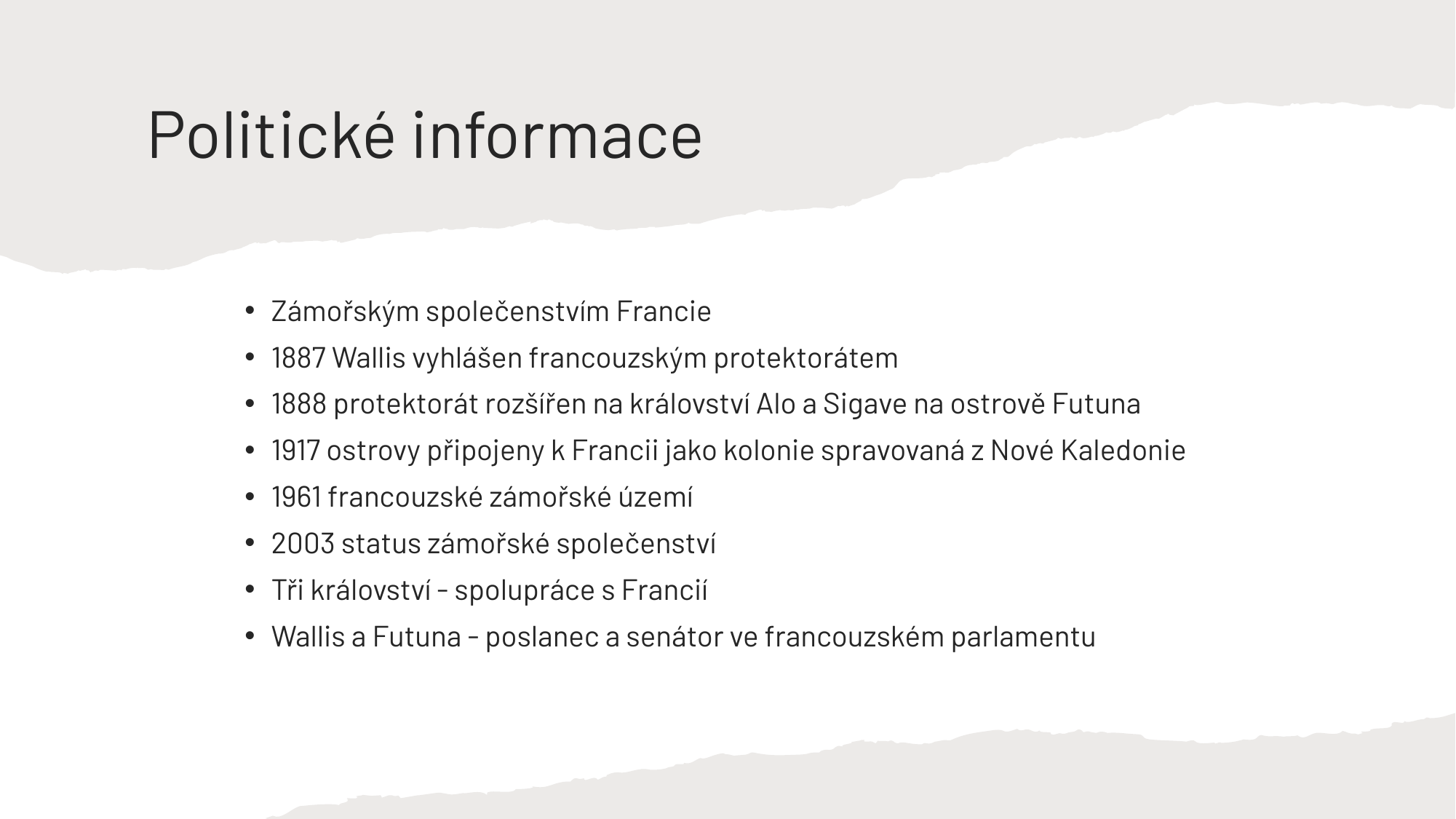

# Politické informace
Zámořským společenstvím Francie
1887 Wallis vyhlášen francouzským protektorátem
1888 protektorát rozšířen na království Alo a Sigave na ostrově Futuna
1917 ostrovy připojeny k Francii jako kolonie spravovaná z Nové Kaledonie
1961 francouzské zámořské území
2003 status zámořské společenství
Tři království - spolupráce s Francií
Wallis a Futuna - poslanec a senátor ve francouzském parlamentu